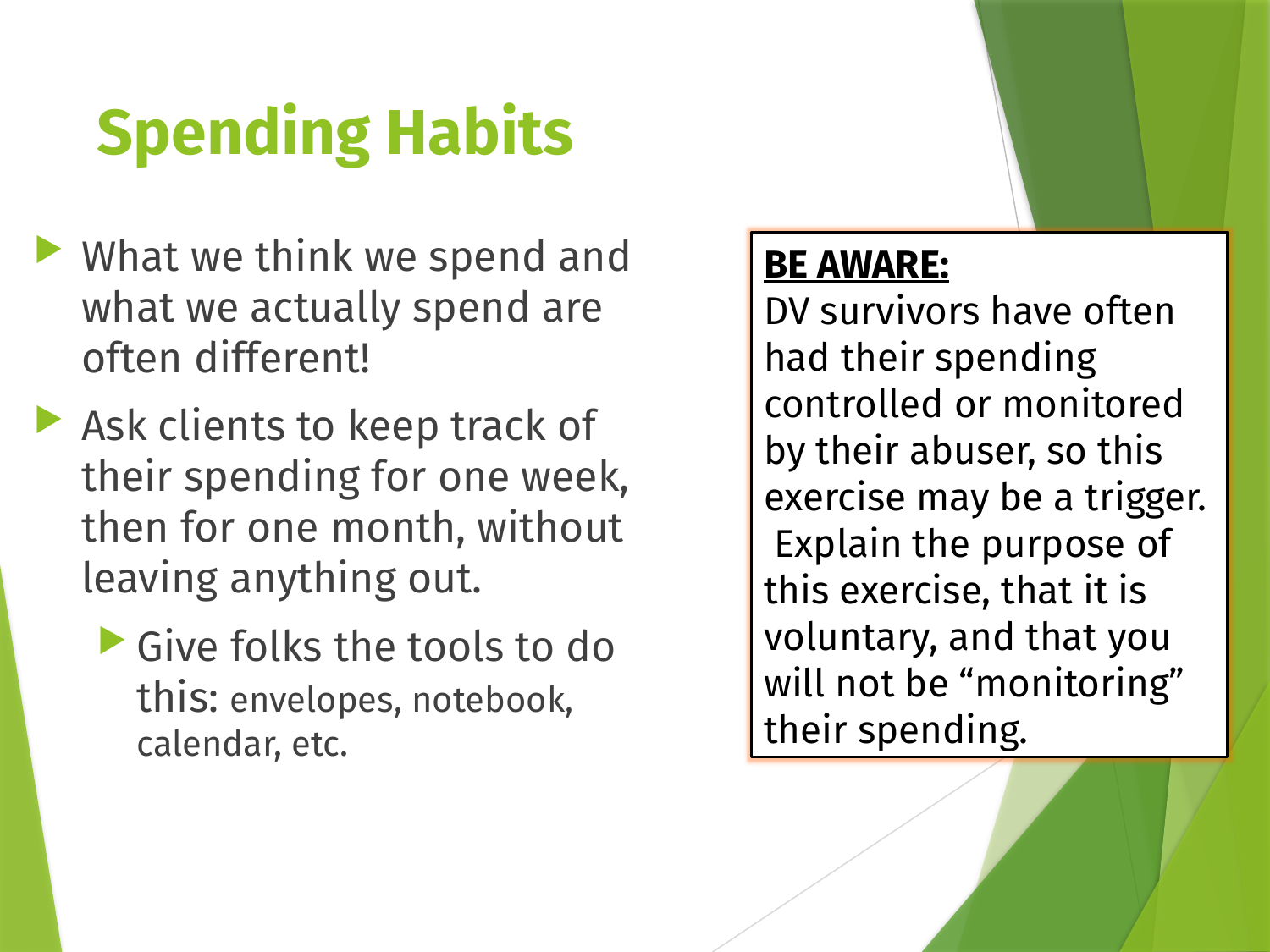

# Spending Habits
What we think we spend and what we actually spend are often different!
Ask clients to keep track of their spending for one week, then for one month, without leaving anything out.
Give folks the tools to do this: envelopes, notebook, calendar, etc.
BE AWARE:
DV survivors have often had their spending controlled or monitored by their abuser, so this exercise may be a trigger.  Explain the purpose of this exercise, that it is voluntary, and that you will not be “monitoring” their spending.